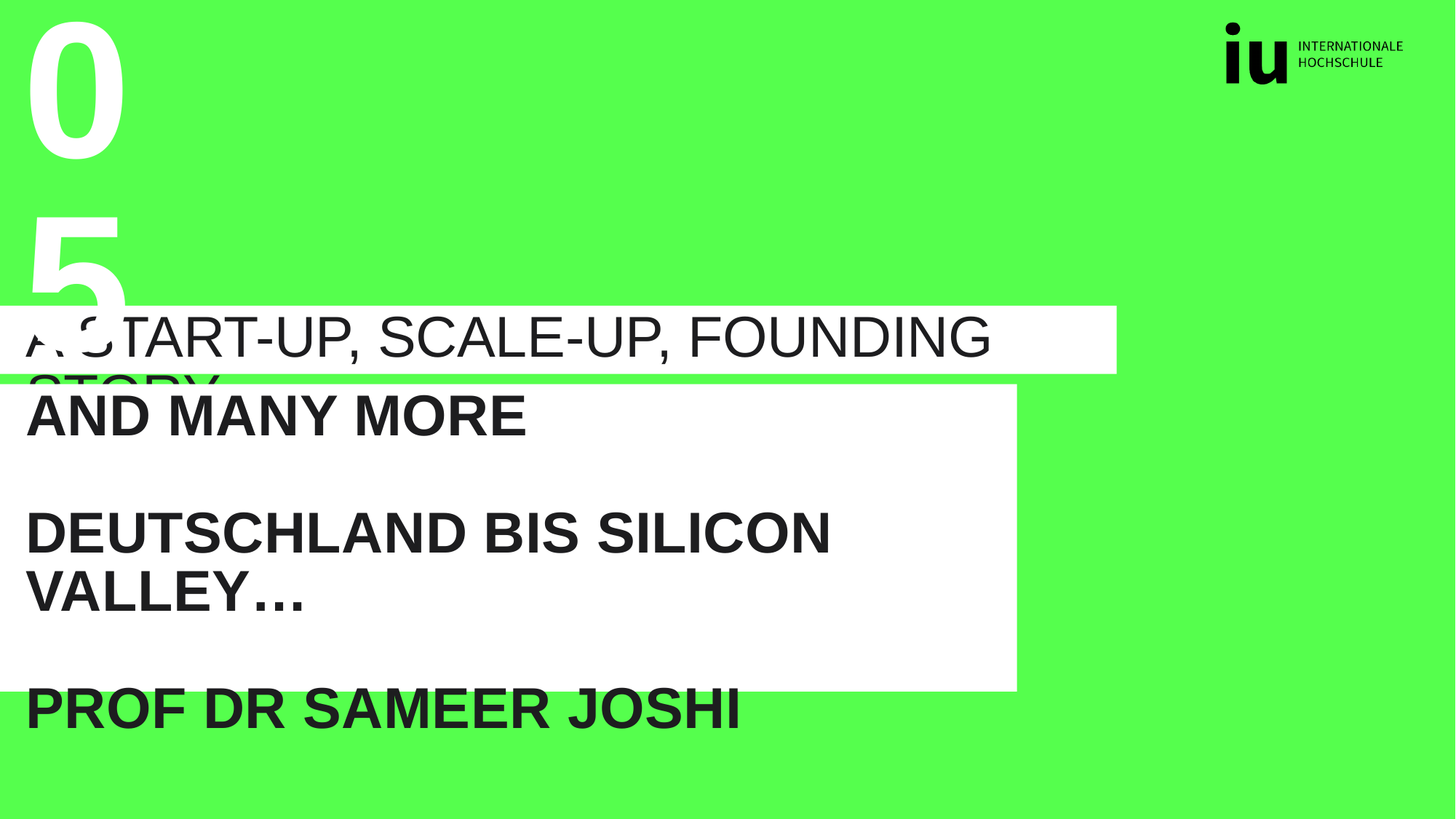

05
# A start-up, Scale-up, Founding Story
And many more

Deutschland bis Silicon Valley…

Prof Dr Sameer Joshi